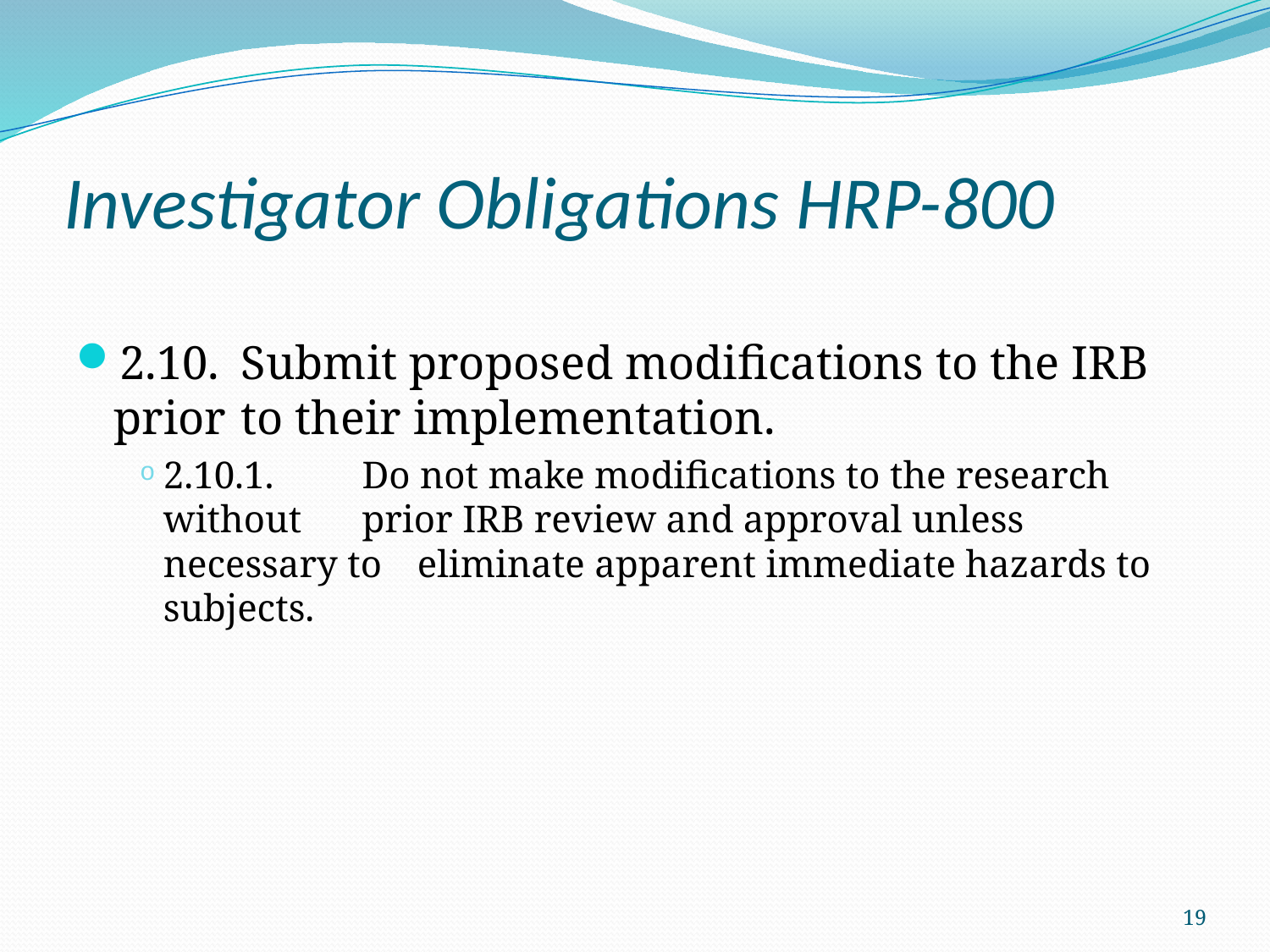

# Investigator Obligations HRP-800
2.10.	Submit proposed modifications to the IRB prior 	to their implementation.
2.10.1.	Do not make modifications to the research without 	prior IRB review and approval unless necessary to 	eliminate apparent immediate hazards to subjects.

19